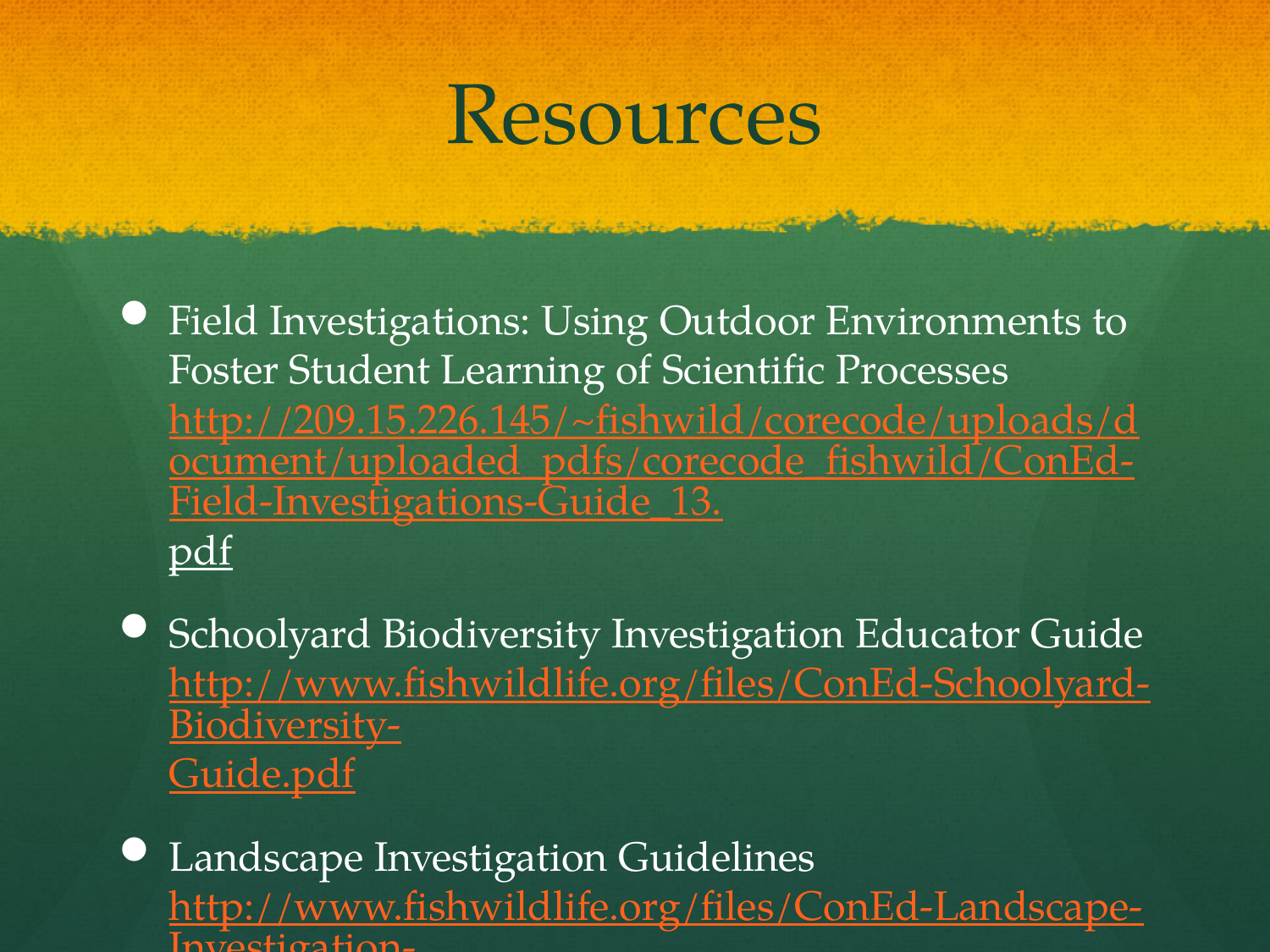

# Resources
Field Investigations: Using Outdoor Environments to Foster Student Learning of Scientific Processes http://209.15.226.145/~fishwild/corecode/uploads/document/uploaded_pdfs/corecode_fishwild/ConEd-Field-Investigations-Guide_13.pdf
Schoolyard Biodiversity Investigation Educator Guide http://www.fishwildlife.org/files/ConEd-Schoolyard-Biodiversity-Guide.pdf
Landscape Investigation Guidelines http://www.fishwildlife.org/files/ConEd-Landscape-Investigation-Guidelines.pdf